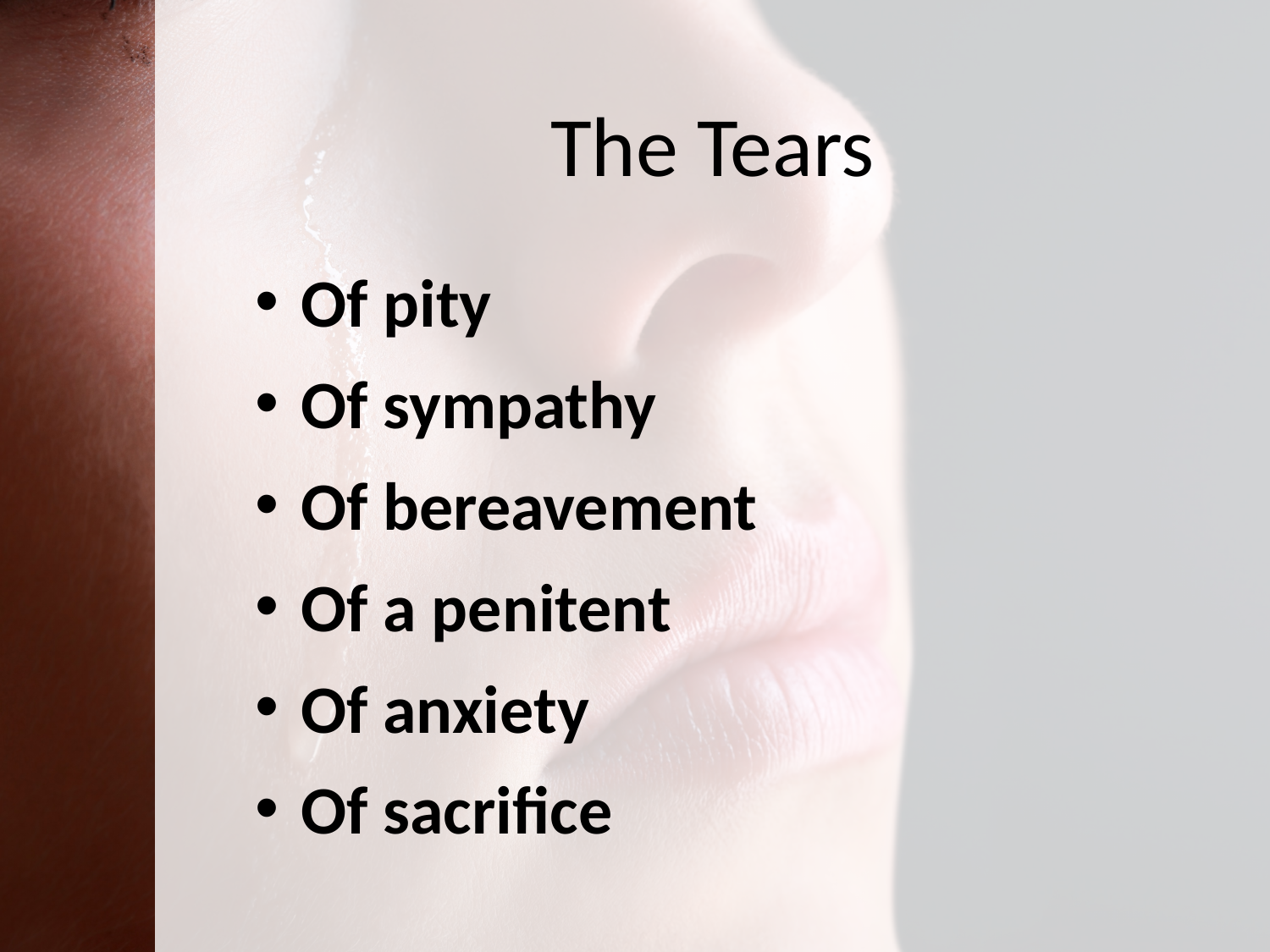

# The Tears
Of pity
Of sympathy
Of bereavement
Of a penitent
Of anxiety
Of sacrifice